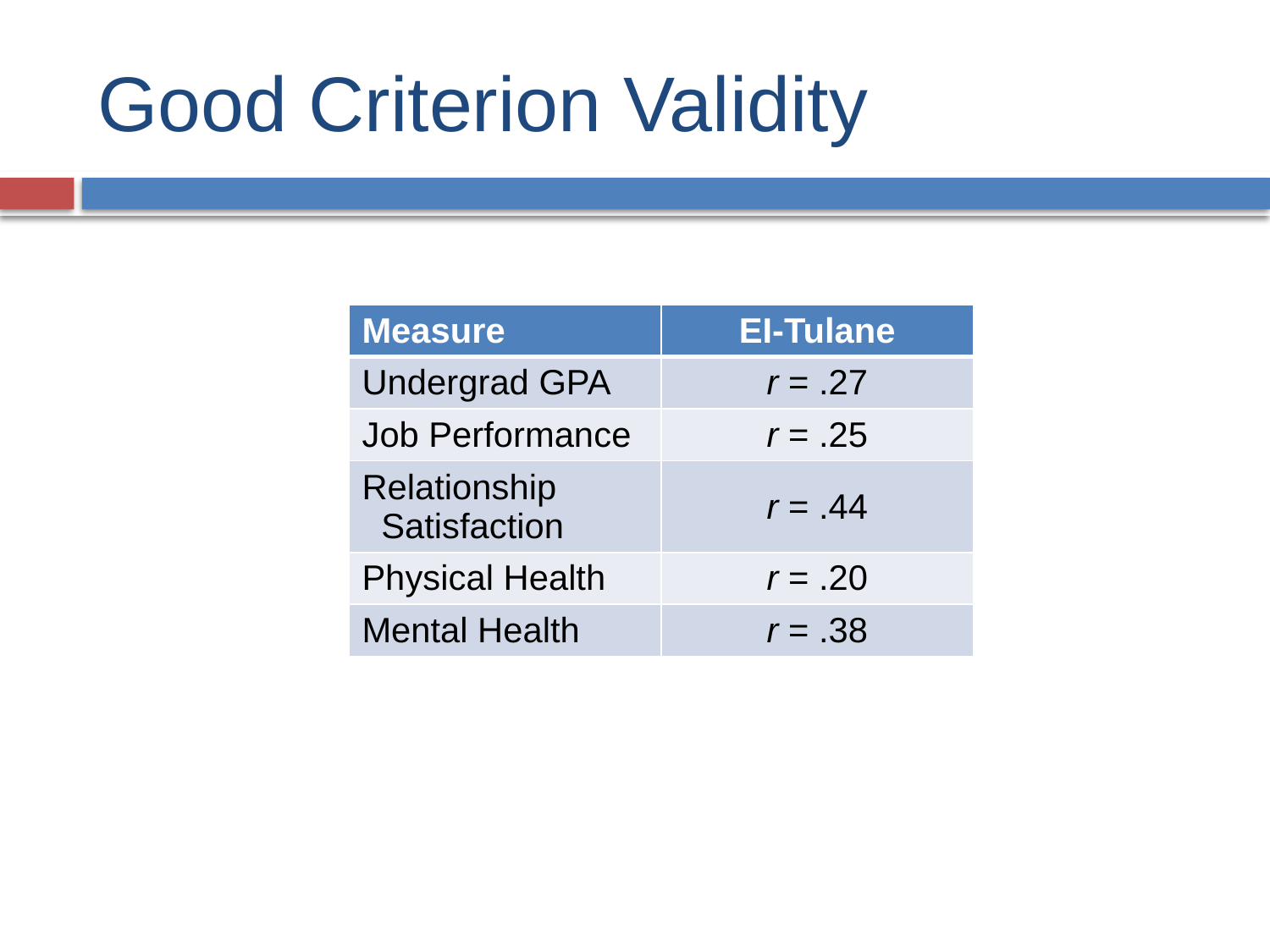

# Good Criterion Validity
| Measure | EI-Tulane |
| --- | --- |
| Undergrad GPA | r = .27 |
| Job Performance | r = .25 |
| Relationship Satisfaction | r = .44 |
| Physical Health | r = .20 |
| Mental Health | r = .38 |